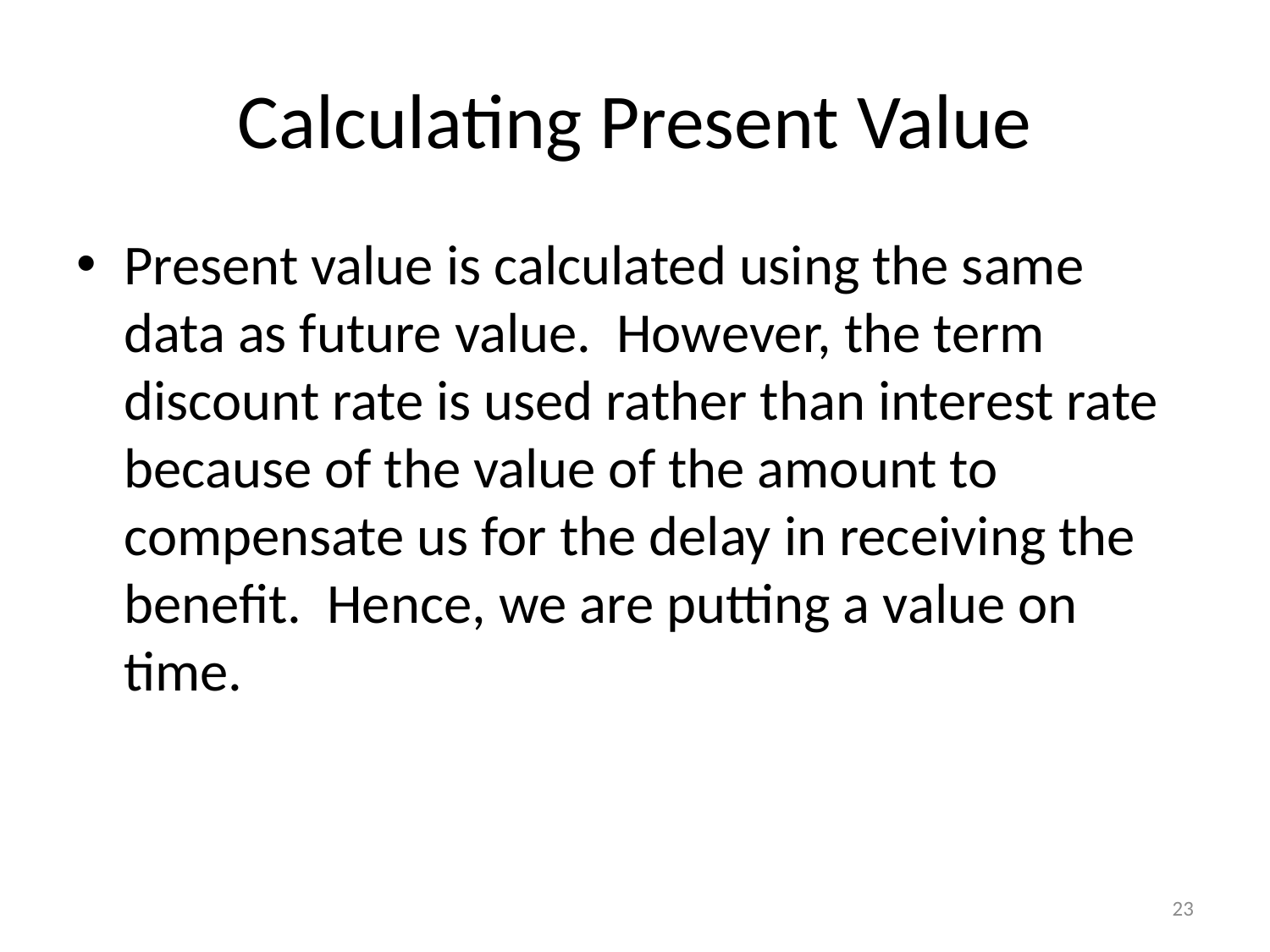

# Calculating Present Value
Present value is calculated using the same data as future value.  However, the term discount rate is used rather than interest rate because of the value of the amount to compensate us for the delay in receiving the benefit.  Hence, we are putting a value on time.
23